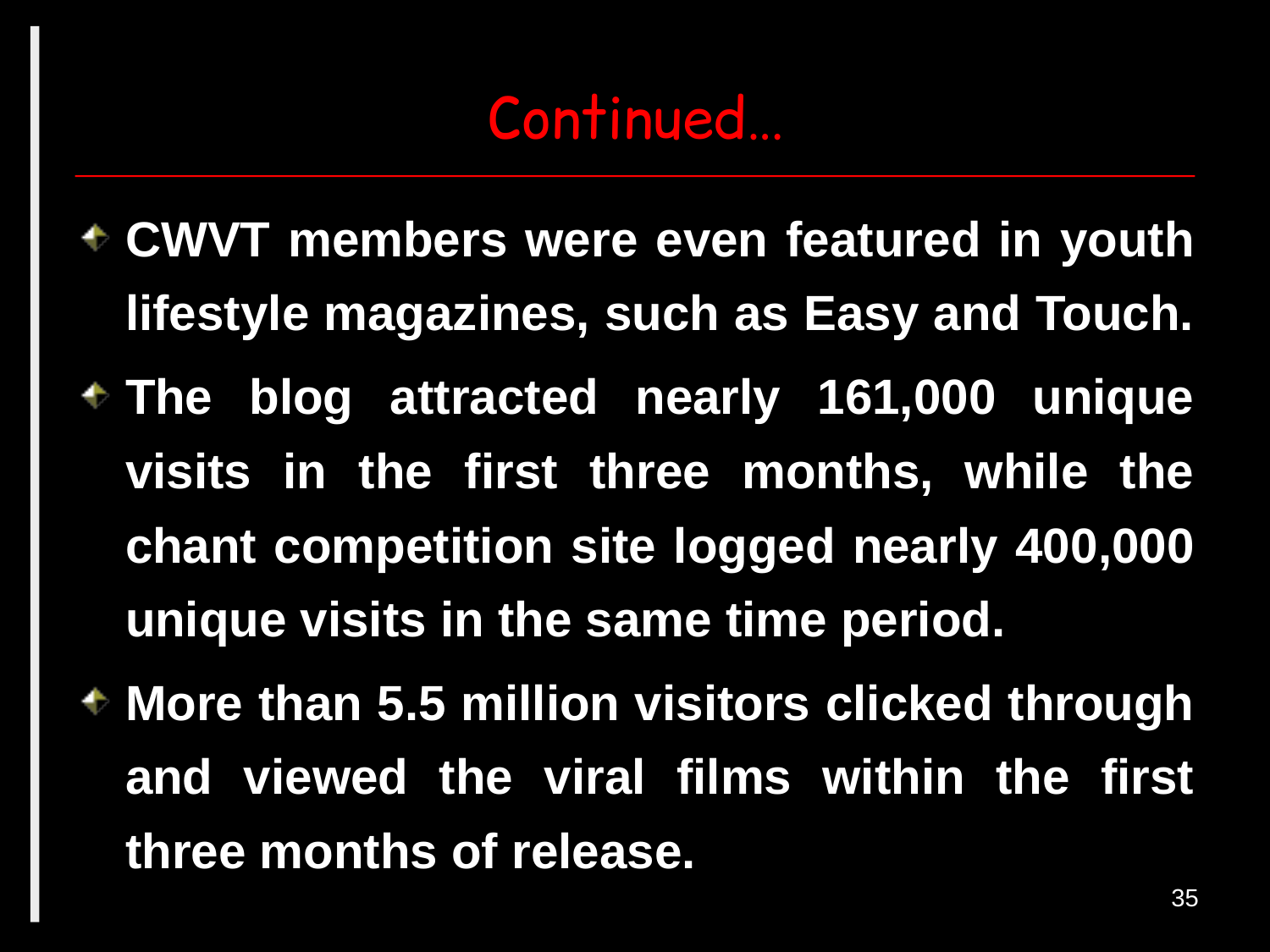

# Continued…
CWVT members were even featured in youth lifestyle magazines, such as Easy and Touch.
The blog attracted nearly 161,000 unique visits in the first three months, while the chant competition site logged nearly 400,000 unique visits in the same time period.
More than 5.5 million visitors clicked through and viewed the viral films within the first three months of release.
35